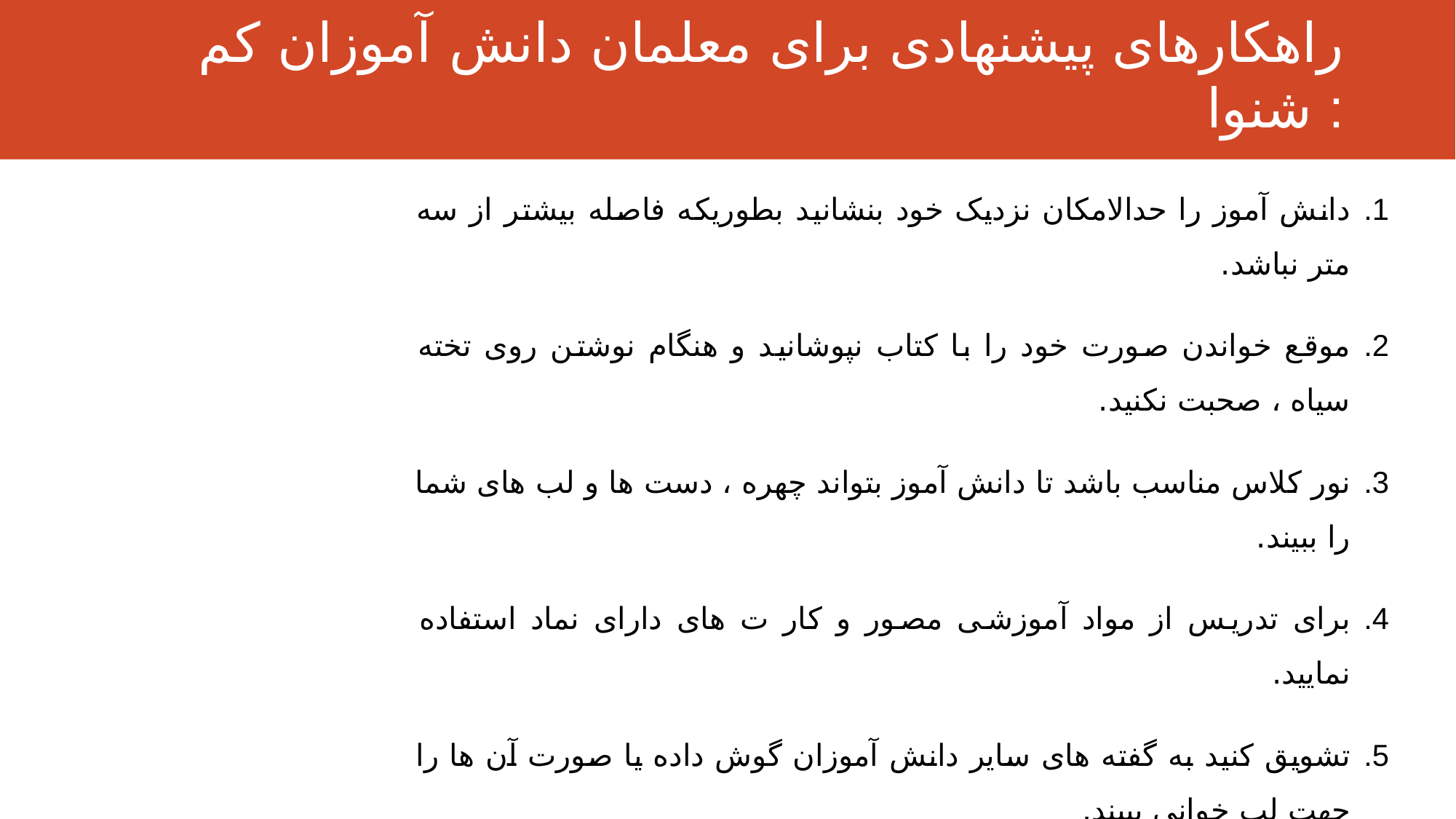

# راهکارهای پیشنهادی برای معلمان دانش آموزان کم شنوا :
دانش آموز را حدالامکان نزدیک خود بنشانید بطوریکه فاصله بیشتر از سه متر نباشد.
موقع خواندن صورت خود را با کتاب نپوشانید و هنگام نوشتن روی تخته سیاه ، صحبت نکنید.
نور کلاس مناسب باشد تا دانش آموز بتواند چهره ، دست ها و لب های شما را ببیند.
برای تدریس از مواد آموزشی مصور و کار ت های دارای نماد استفاده نمایید.
تشویق کنید به گفته های سایر دانش آموزان گوش داده یا صورت آن ها را جهت لب خوانی ببیند.
سرو صدای مزاحم را به حداقل برسانید.
به روشنی و با صدایی بلند ولی بدون فریاد کشیدن یا اغراق در تلفظ ، صحبت کنید.